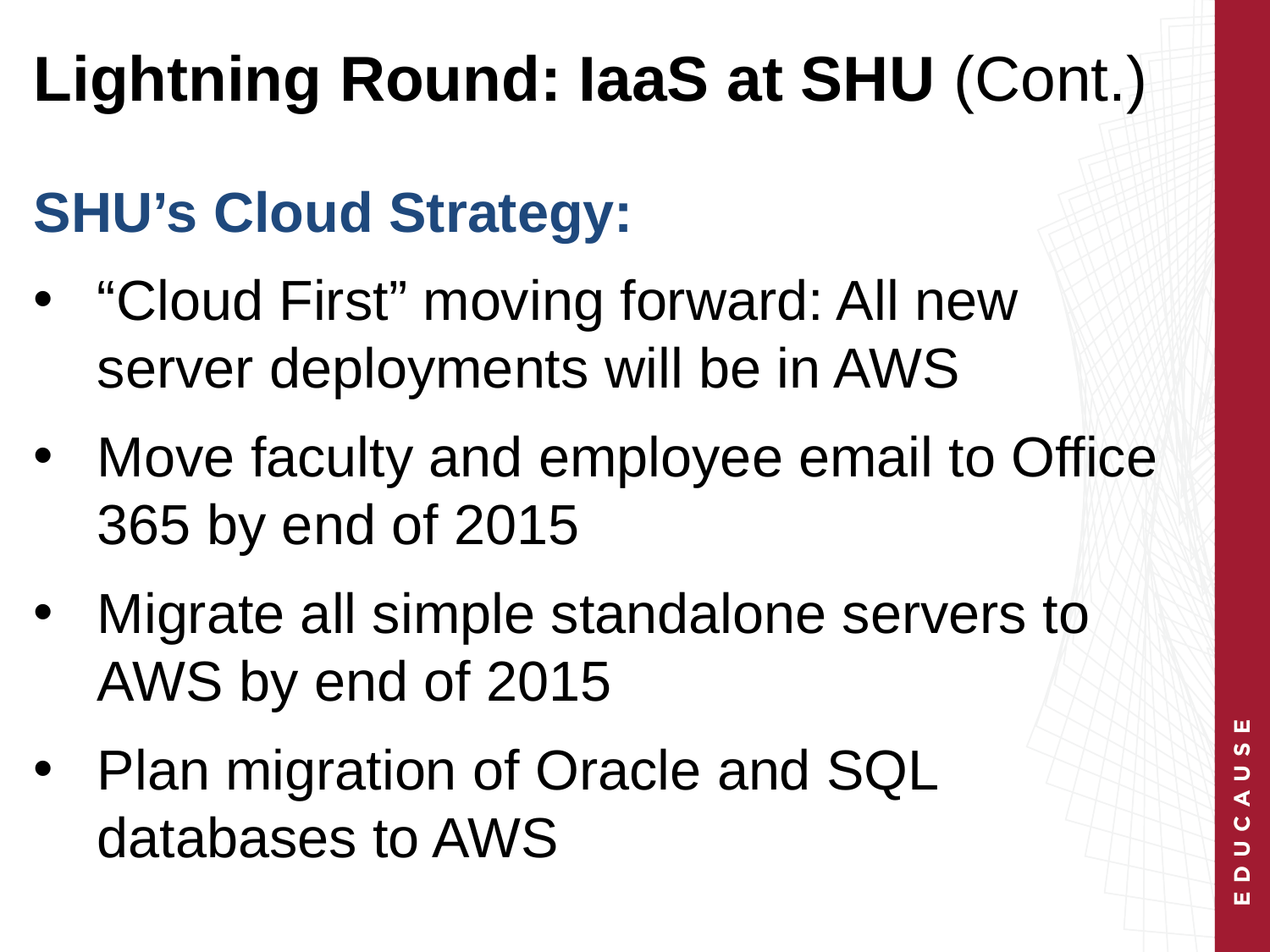

# Lightning Round: IaaS at SHU (Cont.)
SHU’s Cloud Strategy:
“Cloud First” moving forward: All new server deployments will be in AWS
Move faculty and employee email to Office 365 by end of 2015
Migrate all simple standalone servers to AWS by end of 2015
Plan migration of Oracle and SQL databases to AWS